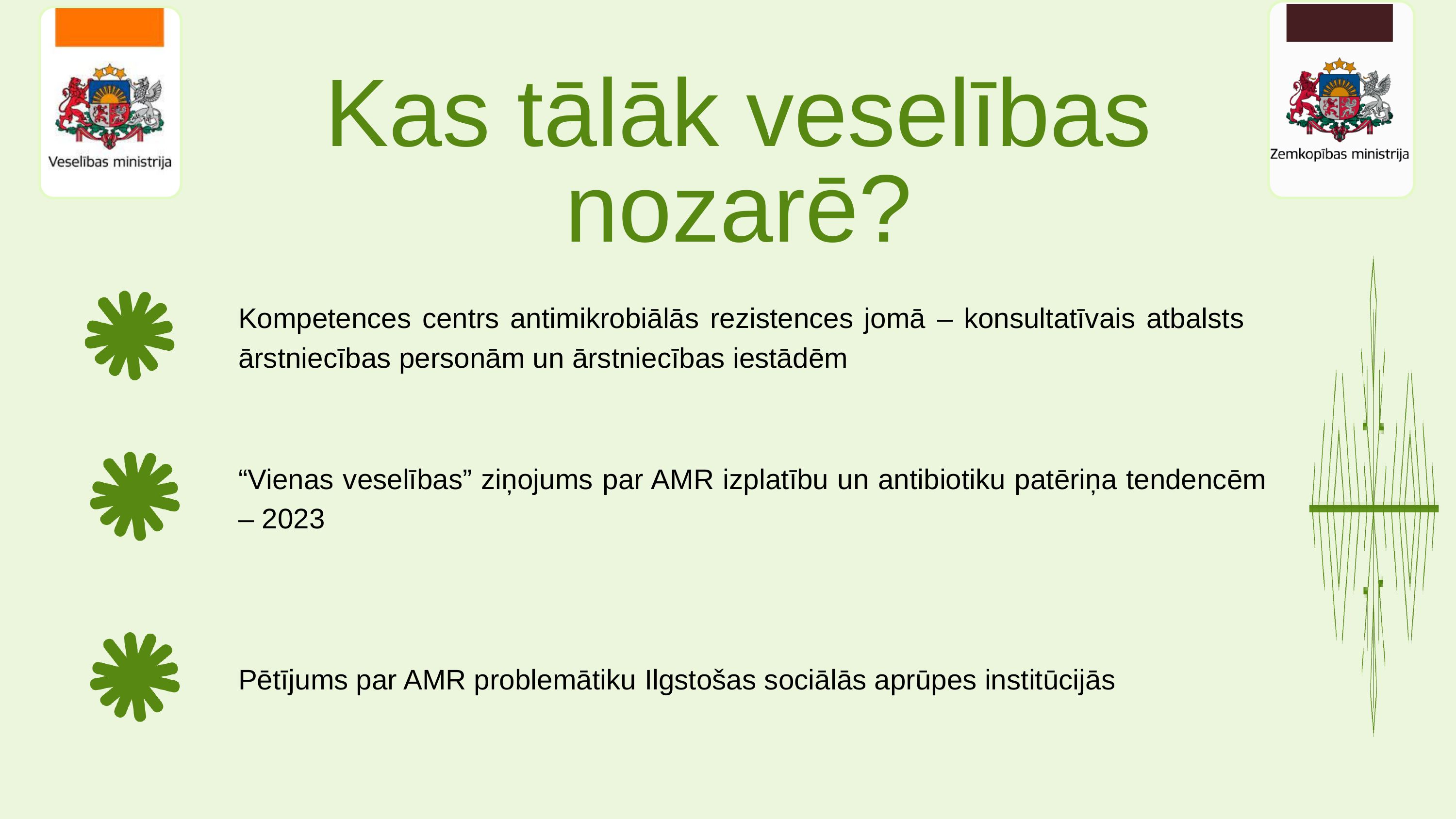

Kas tālāk veselības nozarē?

Kompetences centrs antimikrobiālās rezistences jomā – konsultatīvais atbalsts ārstniecības personām un ārstniecības iestādēm

“Vienas veselības” ziņojums par AMR izplatību un antibiotiku patēriņa tendencēm – 2023

Pētījums par AMR problemātiku Ilgstošas sociālās aprūpes institūcijās